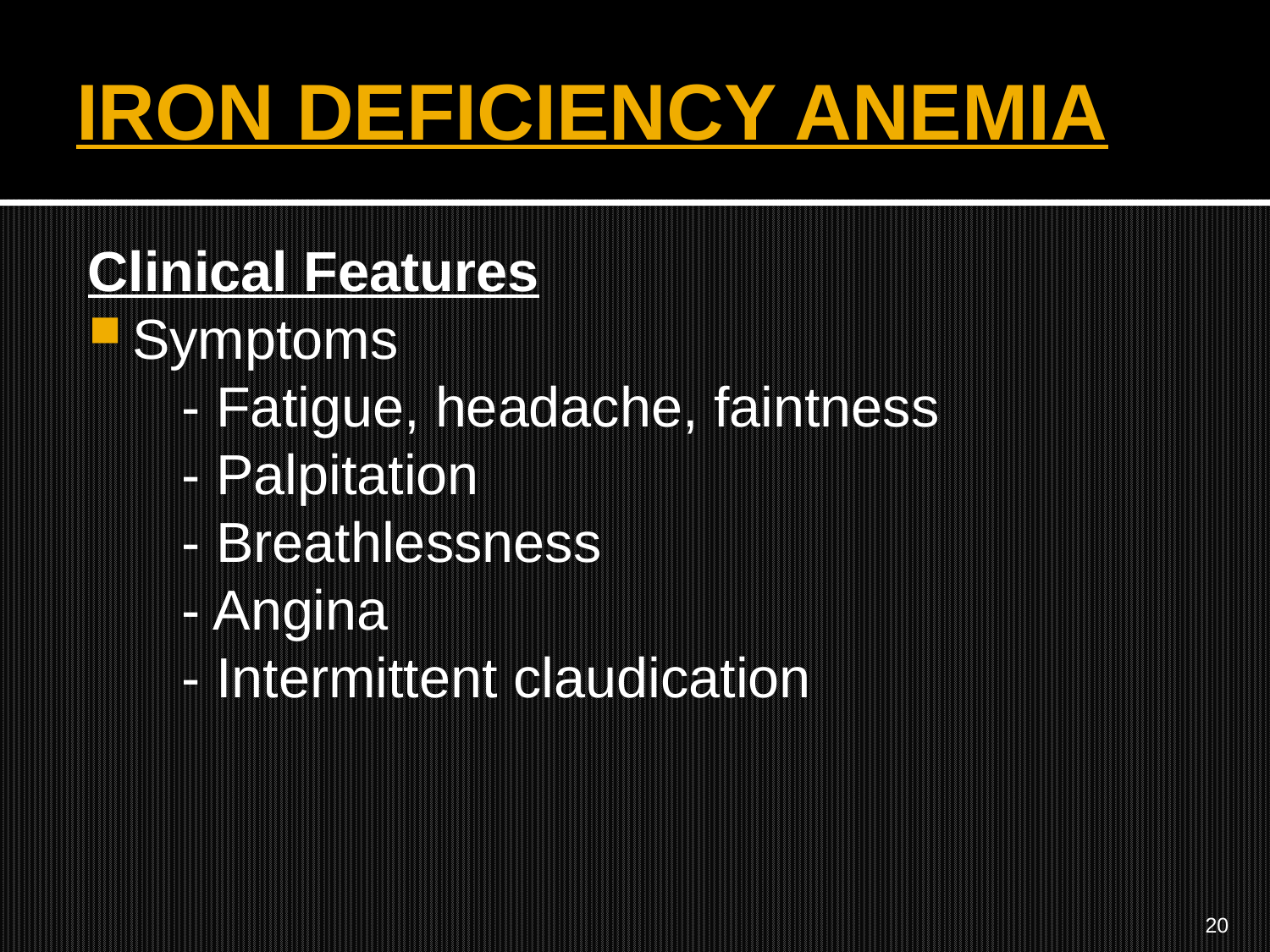

# IRON DEFICIENCY ANEMIA
Clinical Features
Symptoms
      - Fatigue, headache, faintness
      - Palpitation
      - Breathlessness
      - Angina
      - Intermittent claudication
20